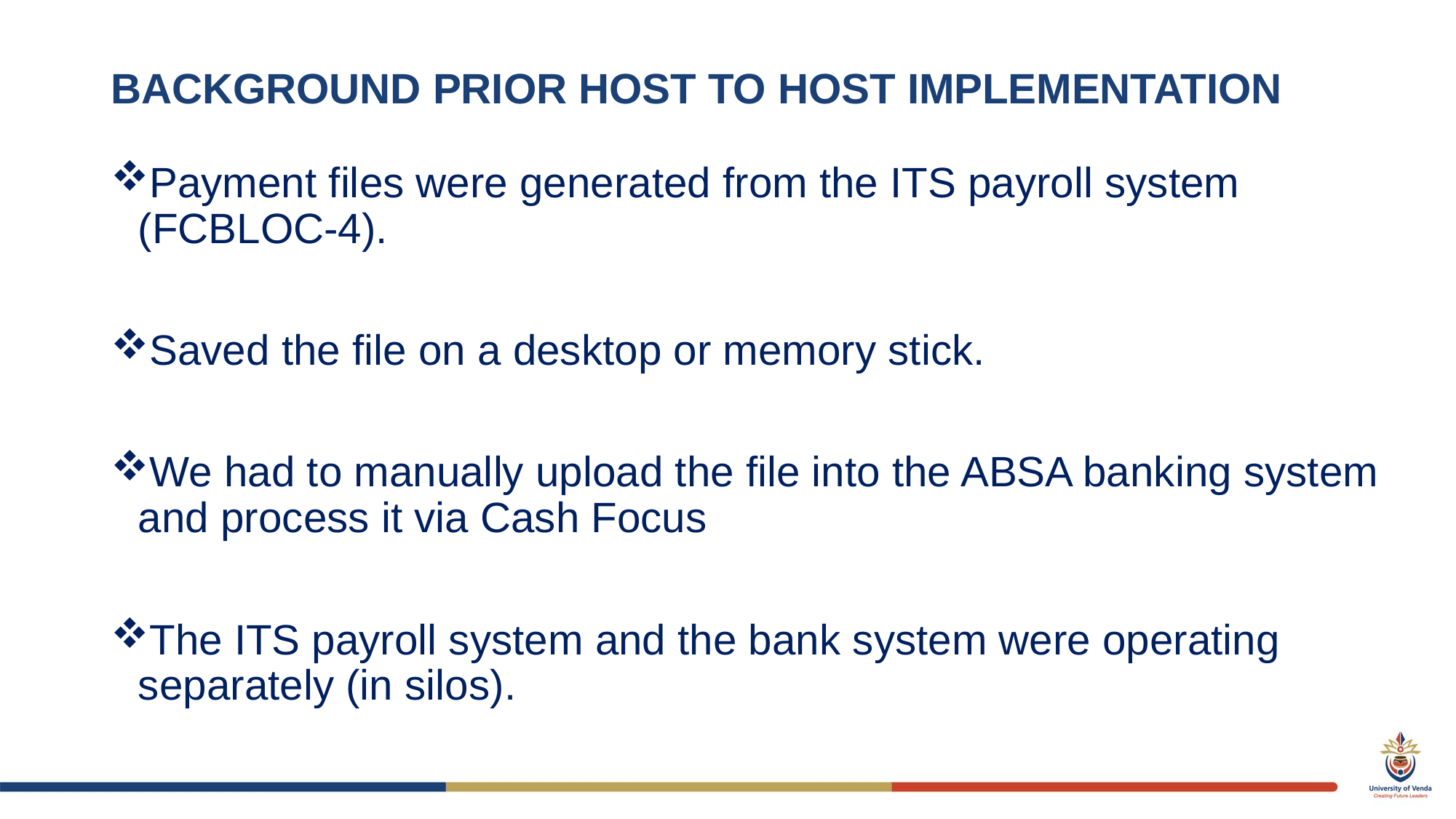

# BACKGROUND PRIOR HOST TO HOST IMPLEMENTATION
Payment files were generated from the ITS payroll system (FCBLOC-4).

Saved the file on a desktop or memory stick.

We had to manually upload the file into the ABSA banking system and process it via Cash Focus

The ITS payroll system and the bank system were operating separately (in silos).